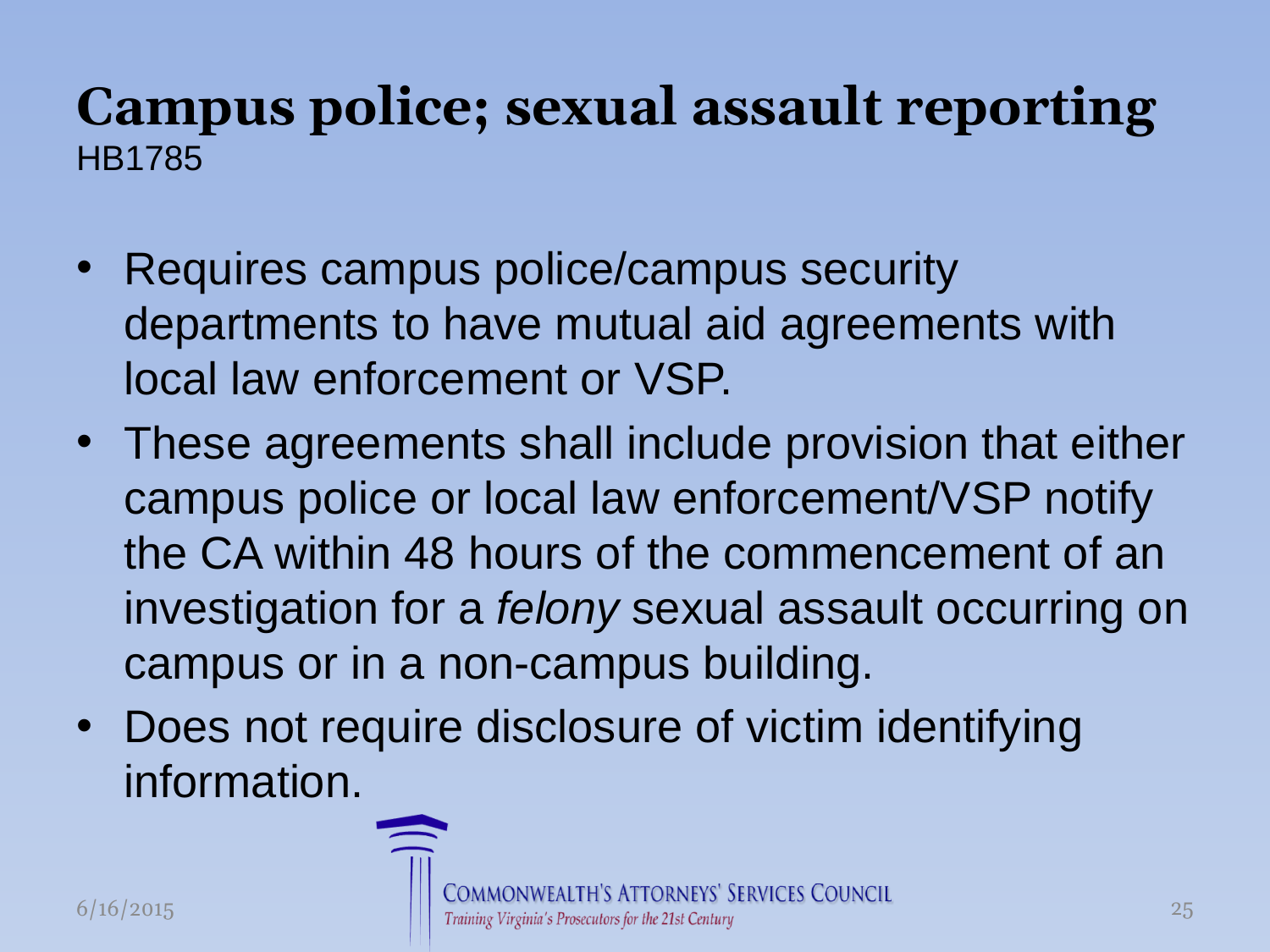

# Campus police; sexual assault reporting HB1785
Requires campus police/campus security departments to have mutual aid agreements with local law enforcement or VSP.
These agreements shall include provision that either campus police or local law enforcement/VSP notify the CA within 48 hours of the commencement of an investigation for a felony sexual assault occurring on campus or in a non-campus building.
Does not require disclosure of victim identifying information.
6/16/2015
25